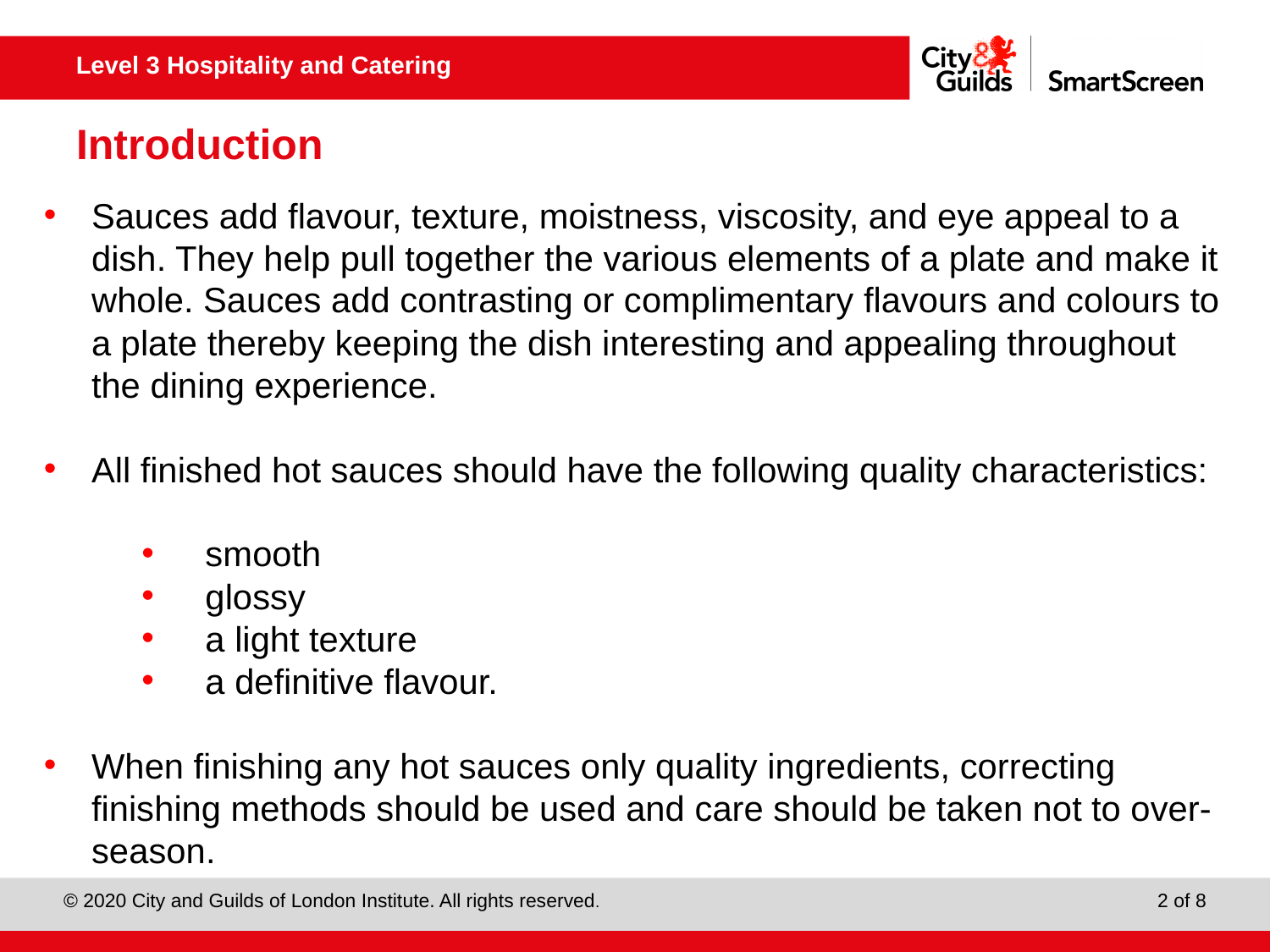

# Introduction
Sauces add flavour, texture, moistness, viscosity, and eye appeal to a dish. They help pull together the various elements of a plate and make it whole. Sauces add contrasting or complimentary flavours and colours to a plate thereby keeping the dish interesting and appealing throughout the dining experience.

All finished hot sauces should have the following quality characteristics:

smooth
glossy
a light texture
a definitive flavour.

When finishing any hot sauces only quality ingredients, correcting finishing methods should be used and care should be taken not to over-season.

2